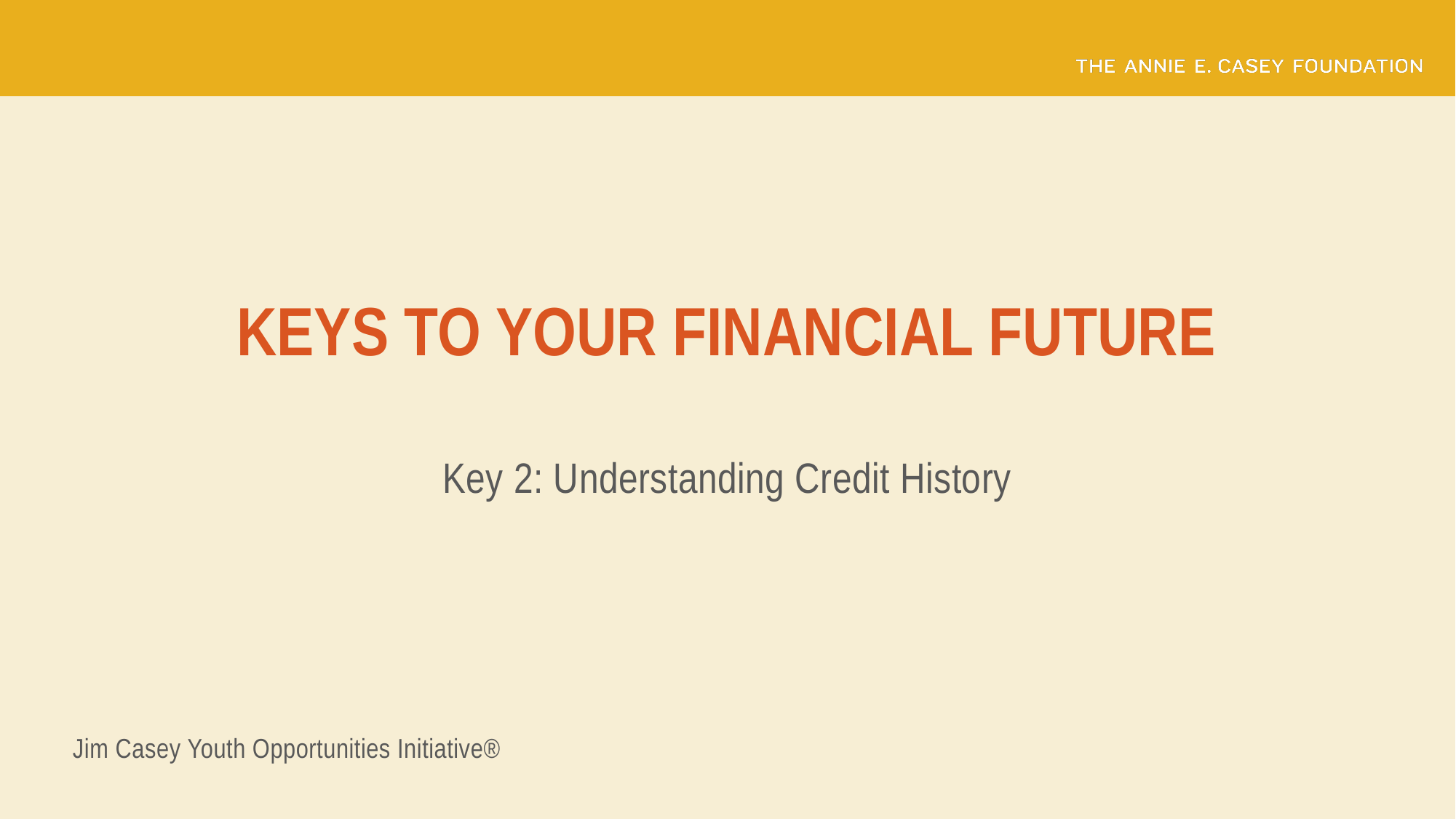

# Keys to your financial future
Key 2: Understanding Credit History
Jim Casey Youth Opportunities Initiative®